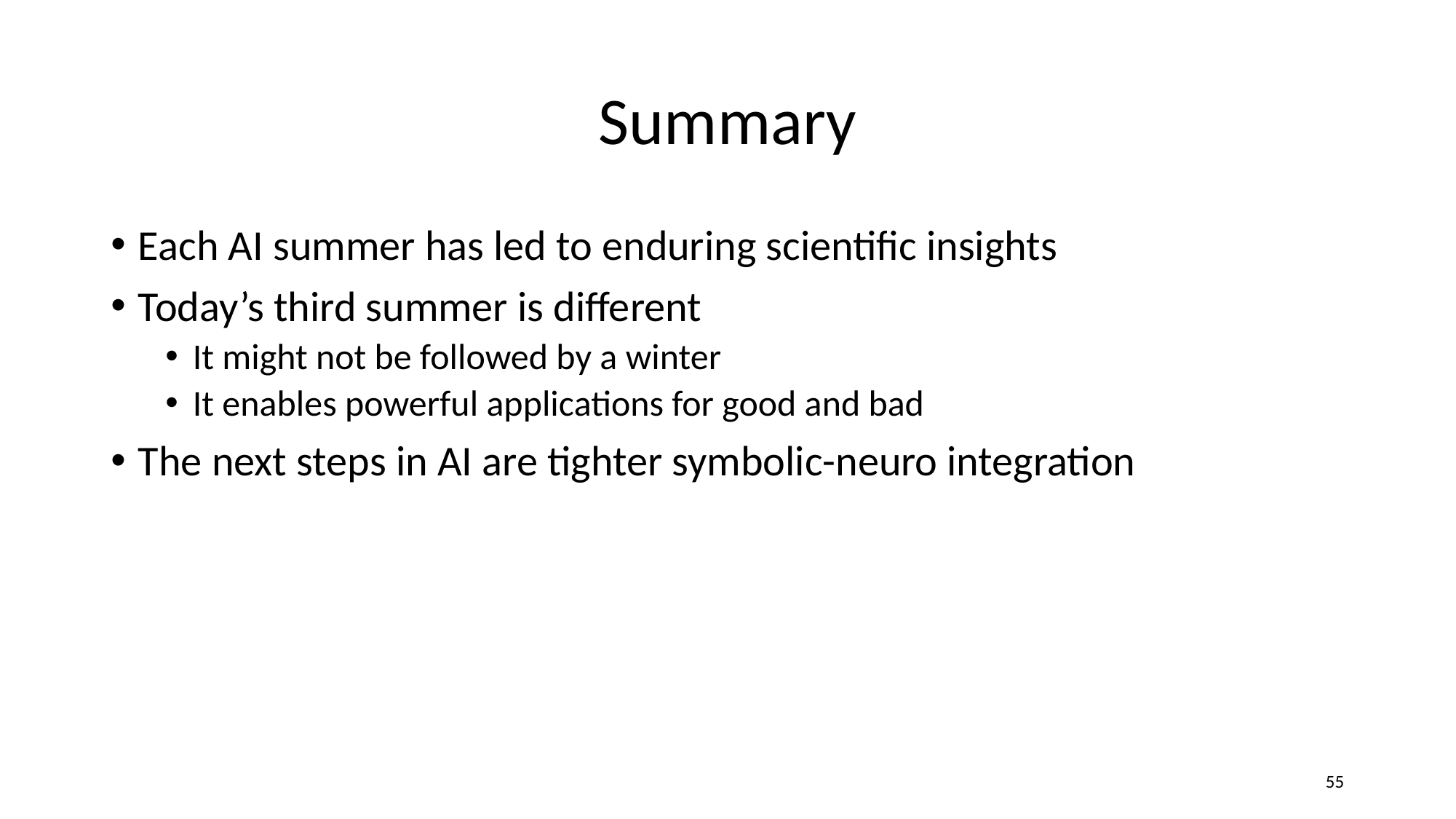

# Summary
Each AI summer has led to enduring scientific insights
Today’s third summer is different
It might not be followed by a winter
It enables powerful applications for good and bad
The next steps in AI are tighter symbolic-neuro integration
55